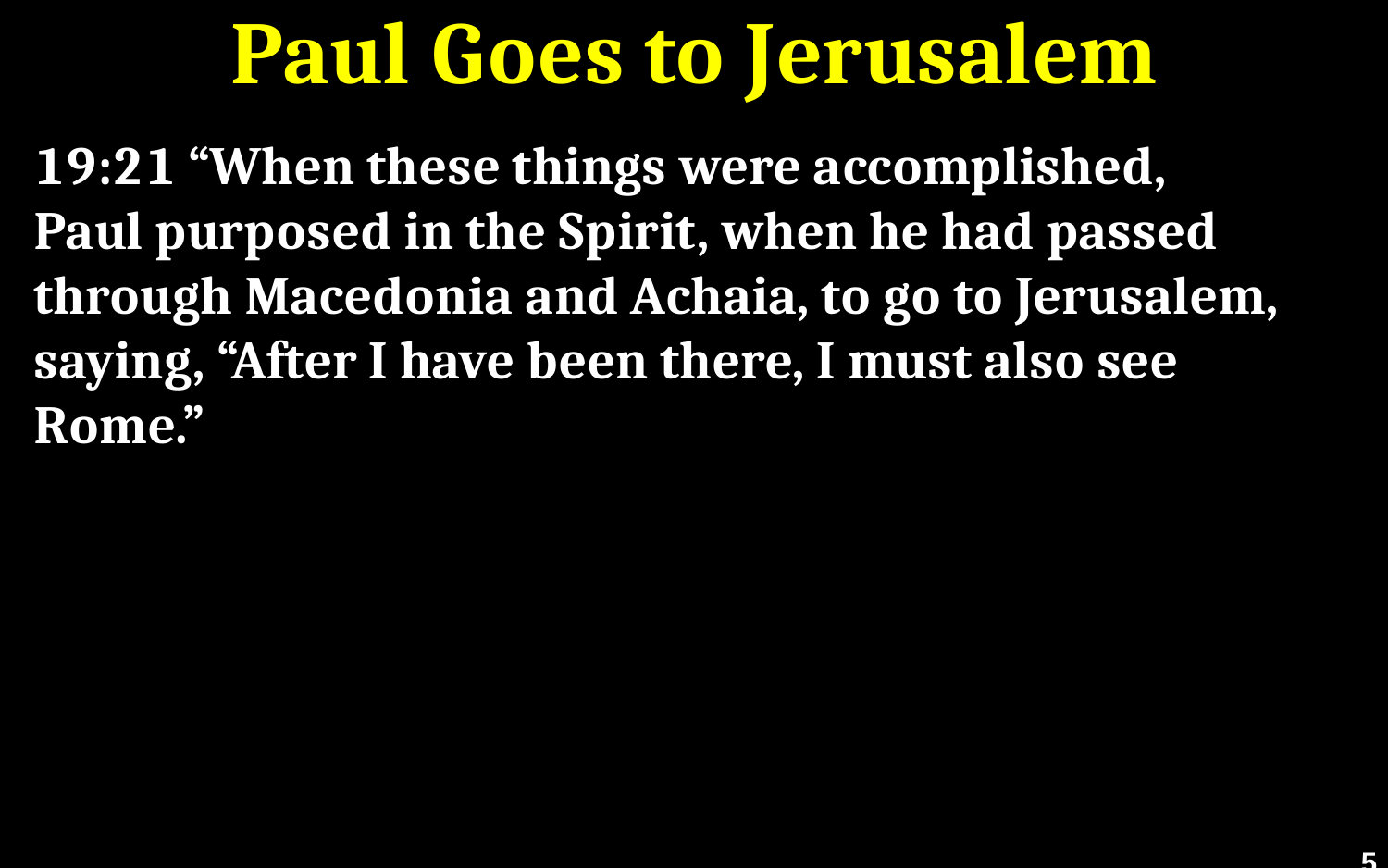

# Paul Goes to Jerusalem
19:21 “When these things were accomplished, Paul purposed in the Spirit, when he had passed through Macedonia and Achaia, to go to Jerusalem, saying, “After I have been there, I must also see Rome.”

5